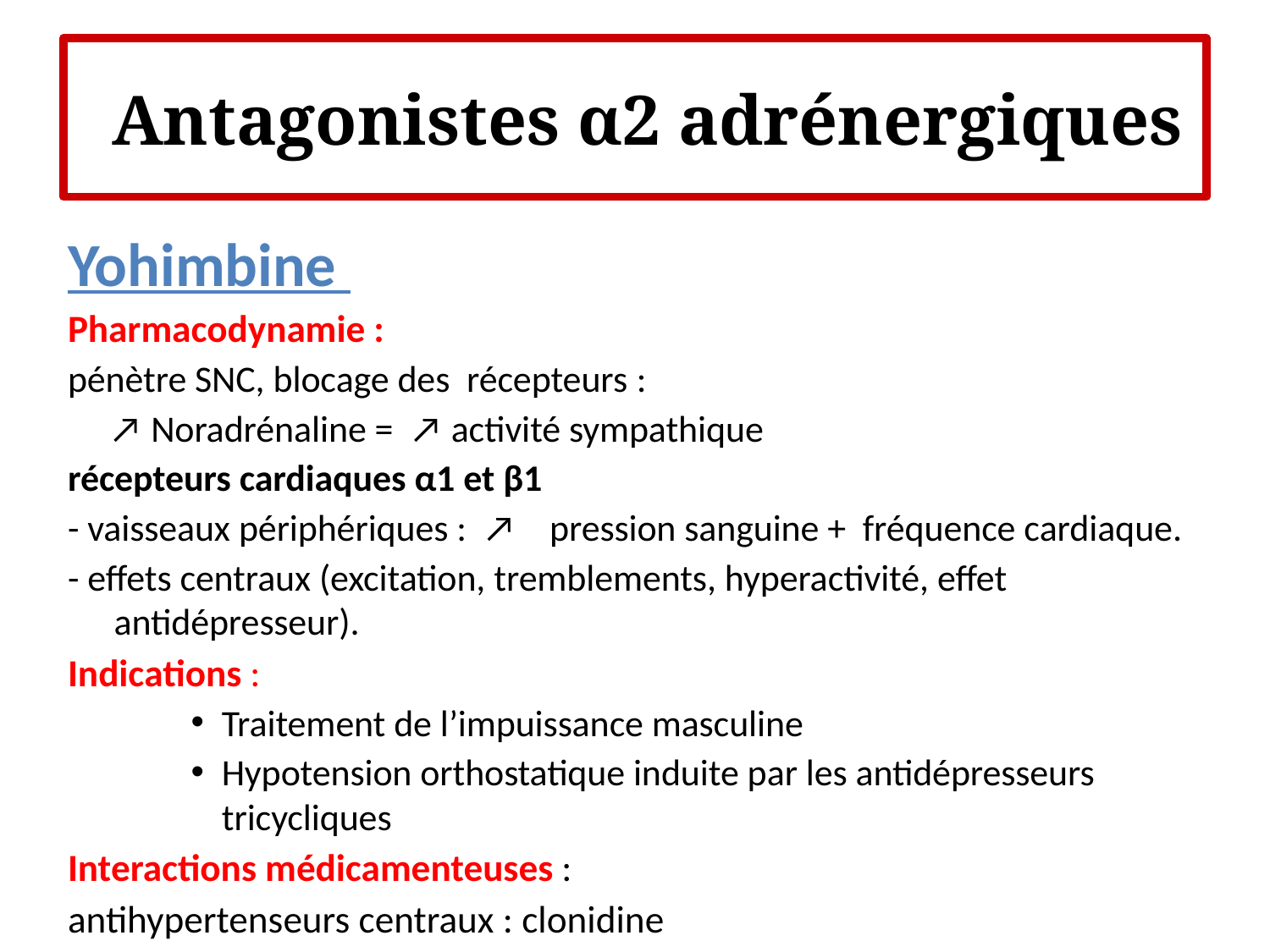

# Antagonistes α2 adrénergiques
Yohimbine
Pharmacodynamie :
pénètre SNC, blocage des  récepteurs :
     ↗ Noradrénaline =  ↗ activité sympathique
récepteurs cardiaques α1 et β1
- vaisseaux périphériques :  ↗    pression sanguine +  fréquence cardiaque.
- effets centraux (excitation, tremblements, hyperactivité, effet antidépresseur).
Indications :
Traitement de l’impuissance masculine
Hypotension orthostatique induite par les antidépresseurs tricycliques
Interactions médicamenteuses :
antihypertenseurs centraux : clonidine